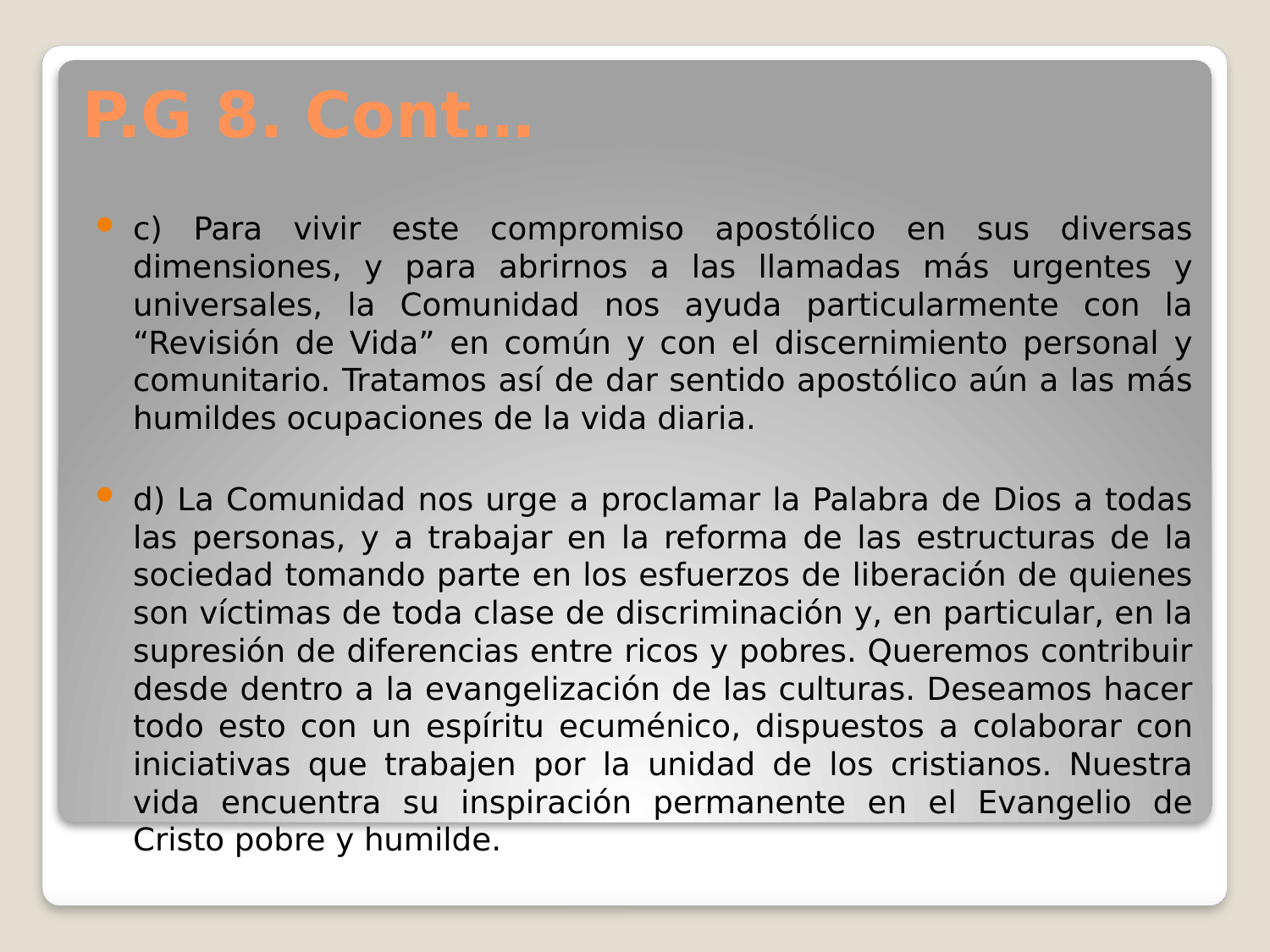

# P.G 8. Cont…
c) Para vivir este compromiso apostólico en sus diversas dimensiones, y para abrirnos a las llamadas más urgentes y universales, la Comunidad nos ayuda particularmente con la “Revisión de Vida” en común y con el discernimiento personal y comunitario. Tratamos así de dar sentido apostólico aún a las más humildes ocupaciones de la vida diaria.

d) La Comunidad nos urge a proclamar la Palabra de Dios a todas las personas, y a trabajar en la reforma de las estructuras de la sociedad tomando parte en los esfuerzos de liberación de quienes son víctimas de toda clase de discriminación y, en particular, en la supresión de diferencias entre ricos y pobres. Queremos contribuir desde dentro a la evangelización de las culturas. Deseamos hacer todo esto con un espíritu ecuménico, dispuestos a colaborar con iniciativas que trabajen por la unidad de los cristianos. Nuestra vida encuentra su inspiración permanente en el Evangelio de Cristo pobre y humilde.